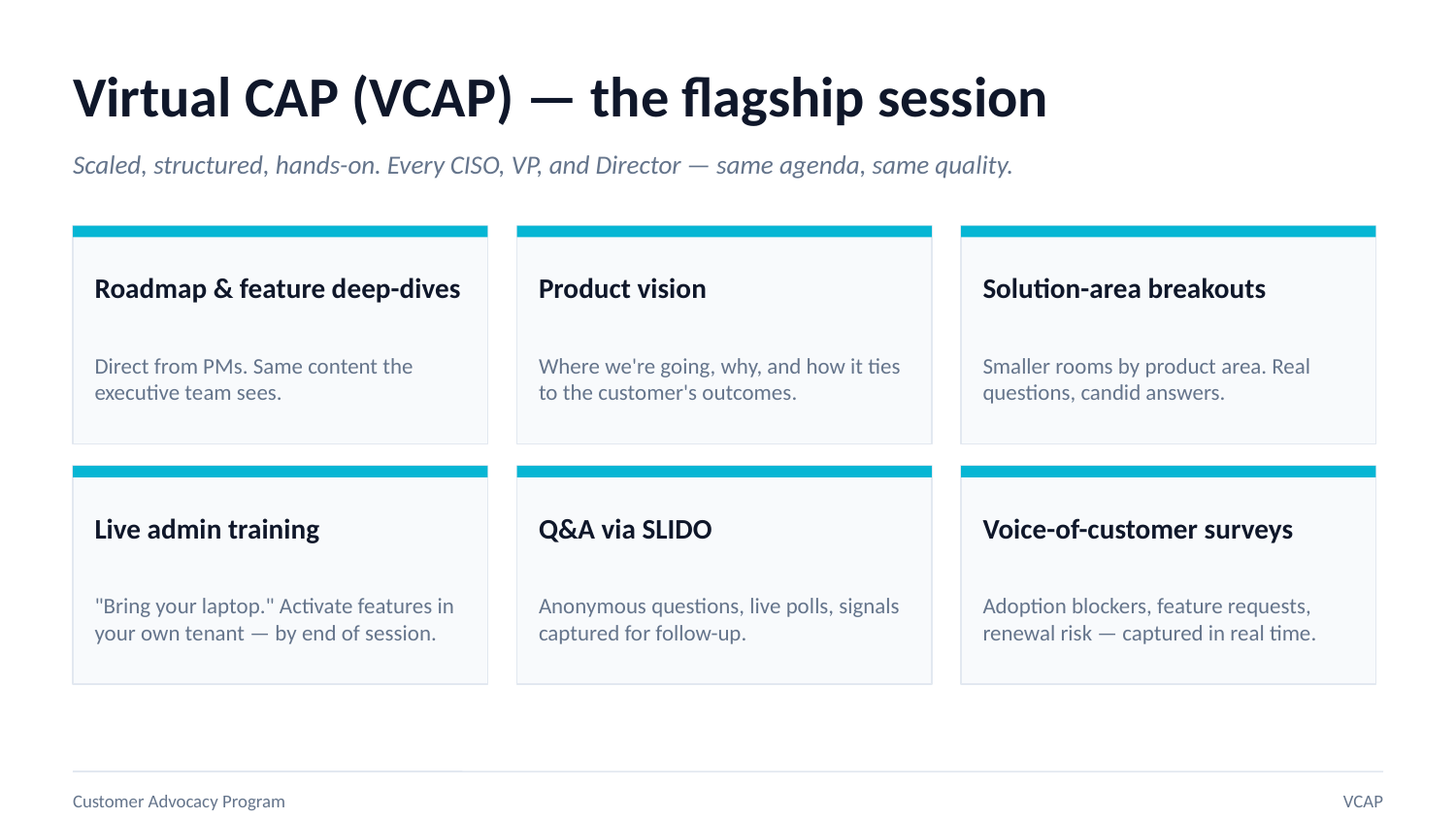

Virtual CAP (VCAP) — the flagship session
Scaled, structured, hands-on. Every CISO, VP, and Director — same agenda, same quality.

Roadmap & feature deep-dives
Product vision
Solution-area breakouts
Direct from PMs. Same content the executive team sees.
Where we're going, why, and how it ties to the customer's outcomes.
Smaller rooms by product area. Real questions, candid answers.

Live admin training
Q&A via SLIDO
Voice-of-customer surveys
"Bring your laptop." Activate features in your own tenant — by end of session.
Anonymous questions, live polls, signals captured for follow-up.
Adoption blockers, feature requests, renewal risk — captured in real time.

Customer Advocacy Program
VCAP